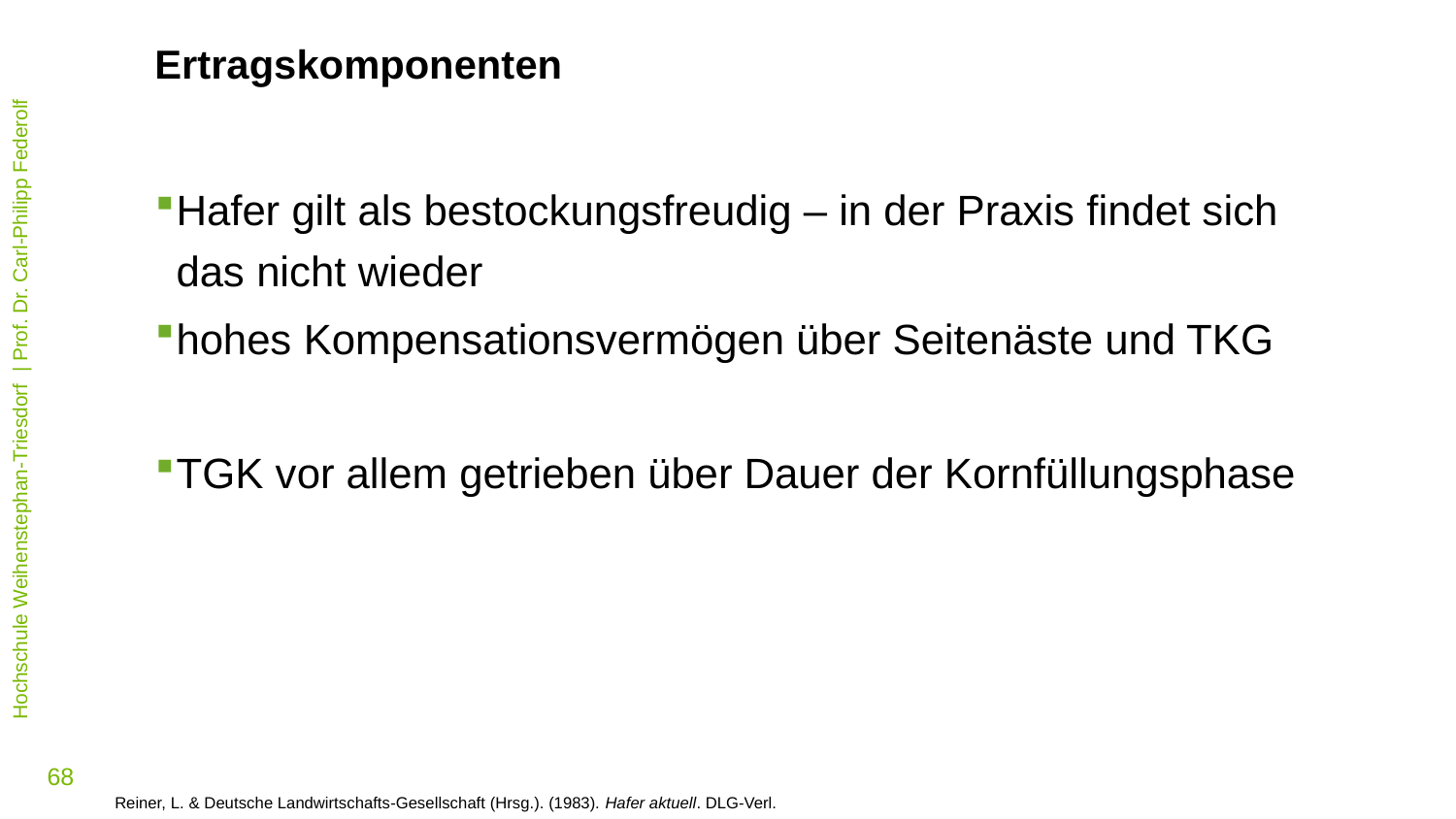

Ertragskomponenten
Hafer gilt als bestockungsfreudig – in der Praxis findet sich das nicht wieder
hohes Kompensationsvermögen über Seitenäste und TKG

TGK vor allem getrieben über Dauer der Kornfüllungsphase

Reiner, L. & Deutsche Landwirtschafts-Gesellschaft (Hrsg.). (1983). Hafer aktuell. DLG-Verl.